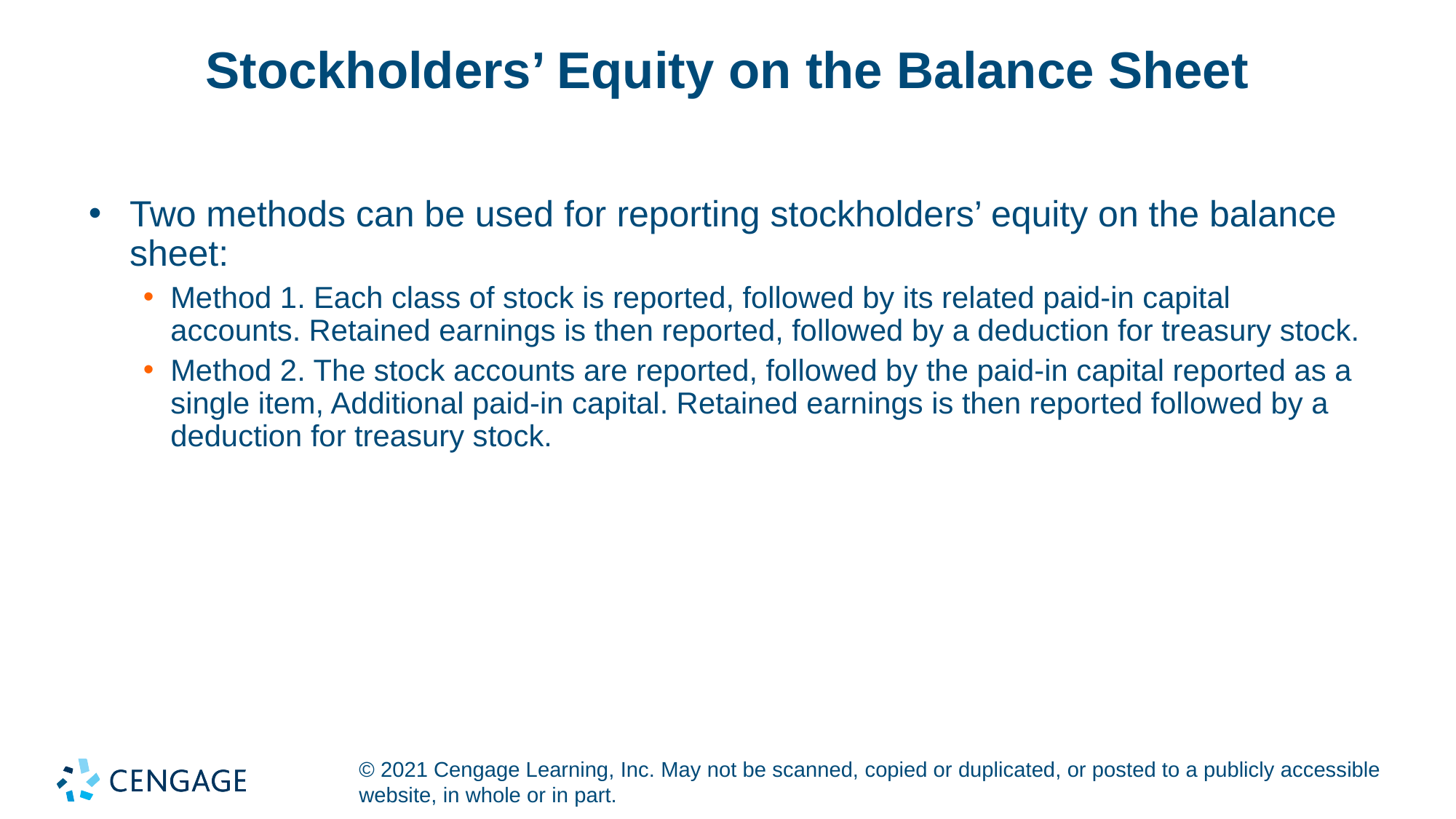

# Stockholders’ Equity on the Balance Sheet
Two methods can be used for reporting stockholders’ equity on the balance sheet:
Method 1. Each class of stock is reported, followed by its related paid-in capital accounts. Retained earnings is then reported, followed by a deduction for treasury stock.
Method 2. The stock accounts are reported, followed by the paid-in capital reported as a single item, Additional paid-in capital. Retained earnings is then reported followed by a deduction for treasury stock.